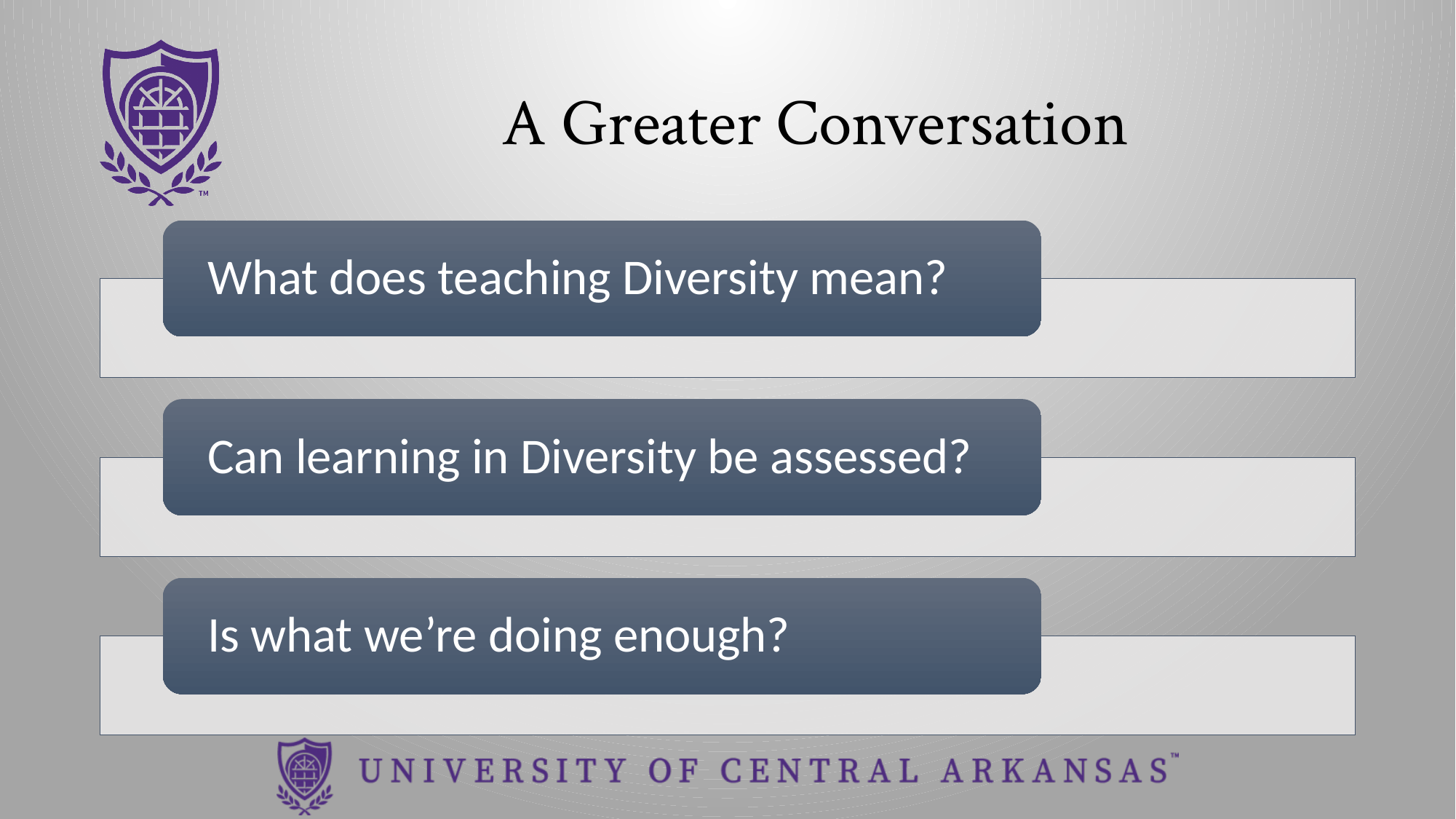

# A Greater Conversation
What does teaching Diversity mean?
Can learning in Diversity be assessed?
Is what we’re doing enough?